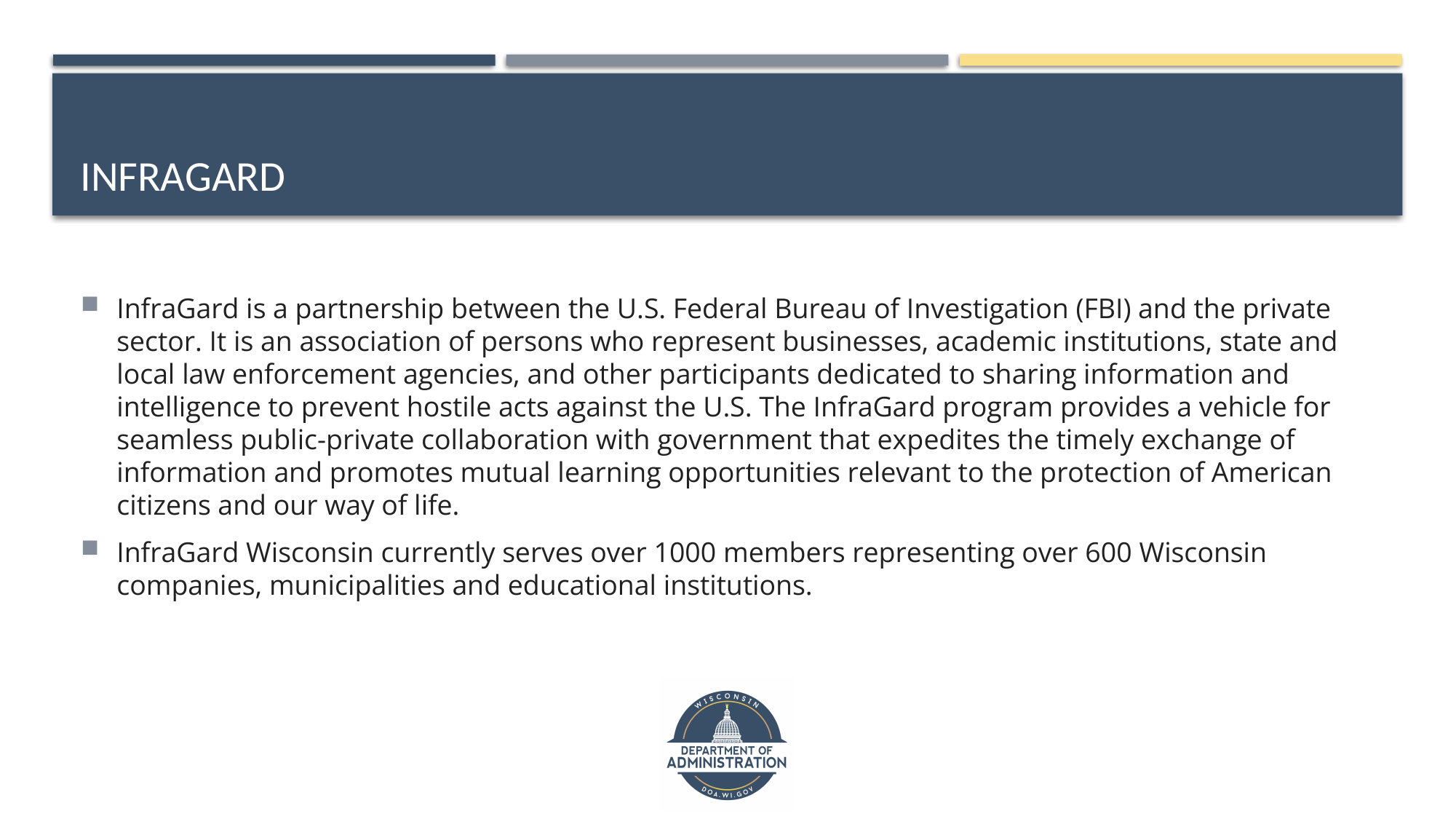

# InfraGard
InfraGard is a partnership between the U.S. Federal Bureau of Investigation (FBI) and the private sector. It is an association of persons who represent businesses, academic institutions, state and local law enforcement agencies, and other participants dedicated to sharing information and intelligence to prevent hostile acts against the U.S. The InfraGard program provides a vehicle for seamless public-private collaboration with government that expedites the timely exchange of information and promotes mutual learning opportunities relevant to the protection of American citizens and our way of life.
InfraGard Wisconsin currently serves over 1000 members representing over 600 Wisconsin companies, municipalities and educational institutions.